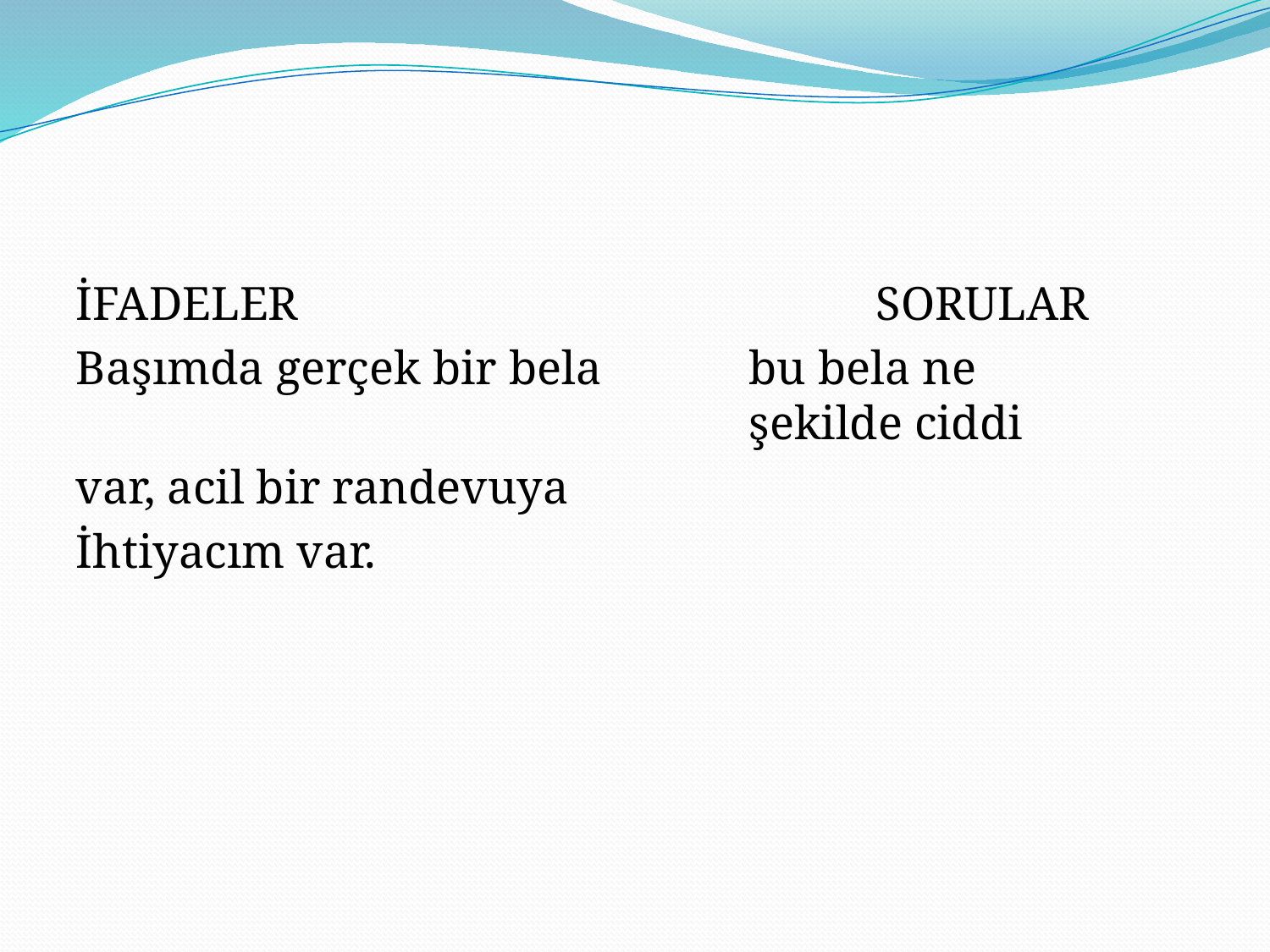

#
İFADELER					SORULAR
Başımda gerçek bir bela		bu bela ne 							şekilde ciddi
var, acil bir randevuya
İhtiyacım var.